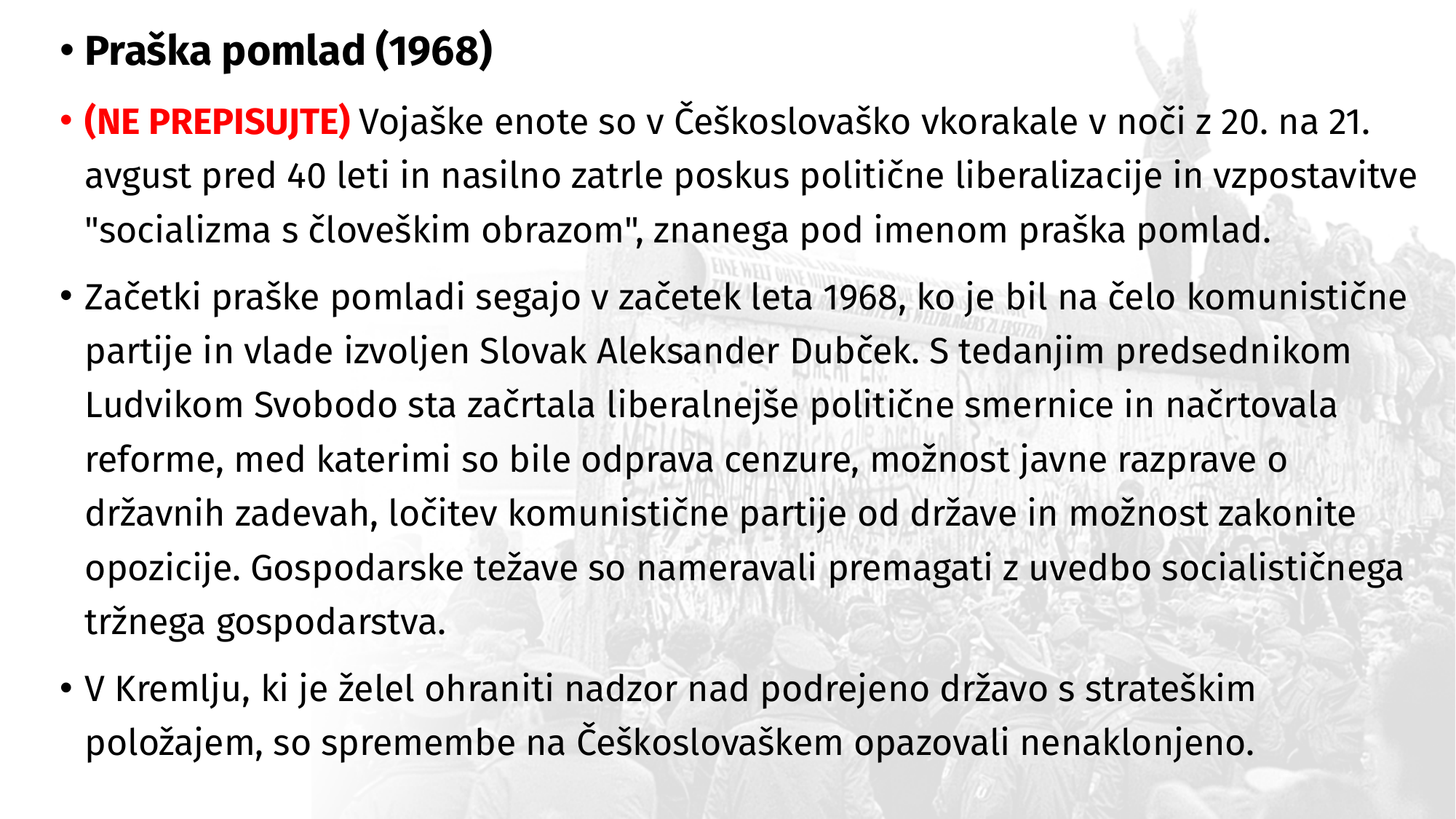

Praška pomlad (1968)
(NE PREPISUJTE) Vojaške enote so v Češkoslovaško vkorakale v noči z 20. na 21. avgust pred 40 leti in nasilno zatrle poskus politične liberalizacije in vzpostavitve "socializma s človeškim obrazom", znanega pod imenom praška pomlad.
Začetki praške pomladi segajo v začetek leta 1968, ko je bil na čelo komunistične partije in vlade izvoljen Slovak Aleksander Dubček. S tedanjim predsednikom Ludvikom Svobodo sta začrtala liberalnejše politične smernice in načrtovala reforme, med katerimi so bile odprava cenzure, možnost javne razprave o državnih zadevah, ločitev komunistične partije od države in možnost zakonite opozicije. Gospodarske težave so nameravali premagati z uvedbo socialističnega tržnega gospodarstva.
V Kremlju, ki je želel ohraniti nadzor nad podrejeno državo s strateškim položajem, so spremembe na Češkoslovaškem opazovali nenaklonjeno.